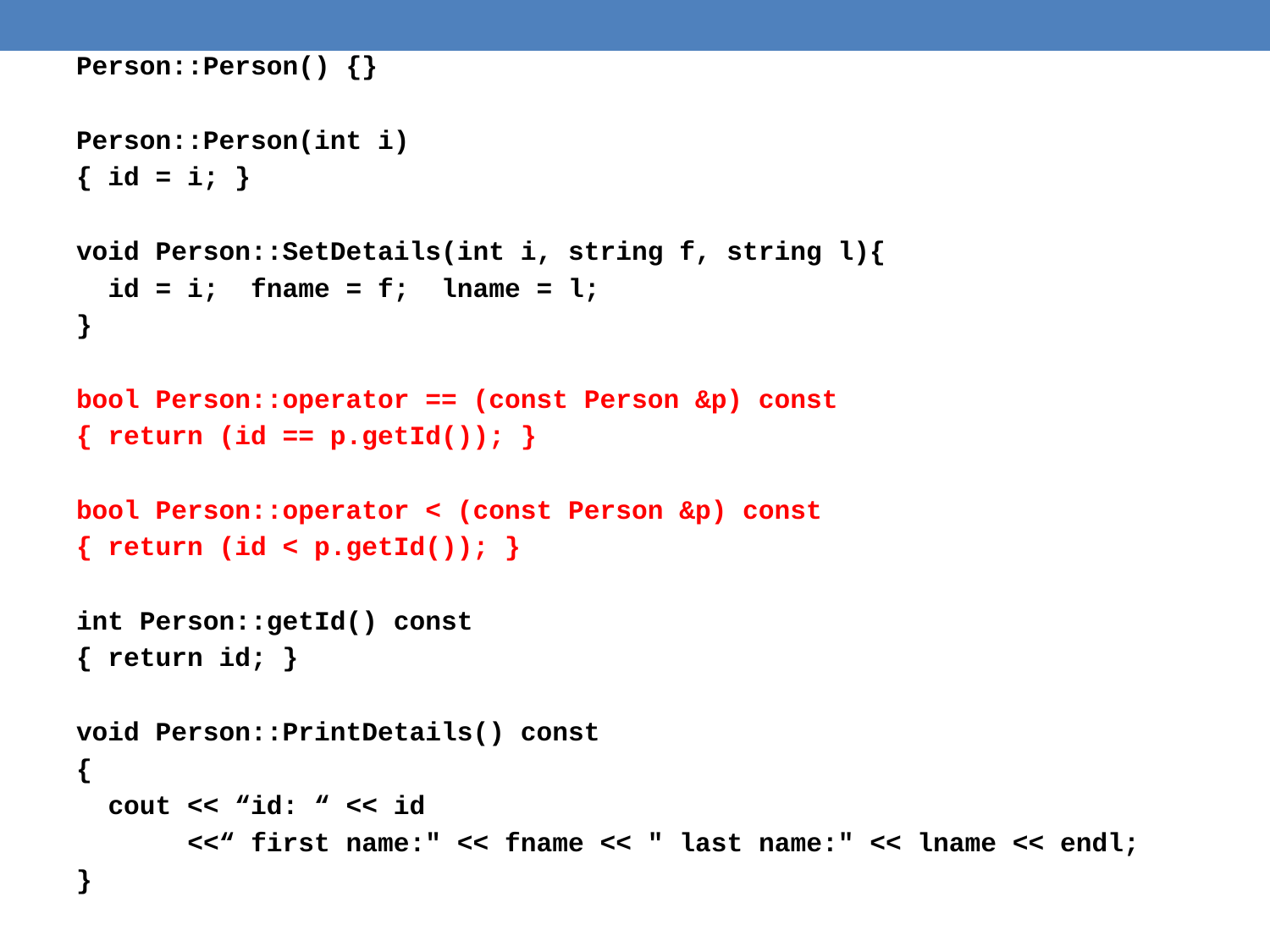

Person::Person() {}

Person::Person(int i)
{ id = i; }

void Person::SetDetails(int i, string f, string l){
  id = i;  fname = f;  lname = l;
}

bool Person::operator == (const Person &p) const
{ return (id == p.getId()); }

bool Person::operator < (const Person &p) const
{ return (id < p.getId()); }

int Person::getId() const
{ return id; }

void Person::PrintDetails() const
{
  cout << “id: “ << id
       <<“ first name:" << fname << " last name:" << lname << endl;
}